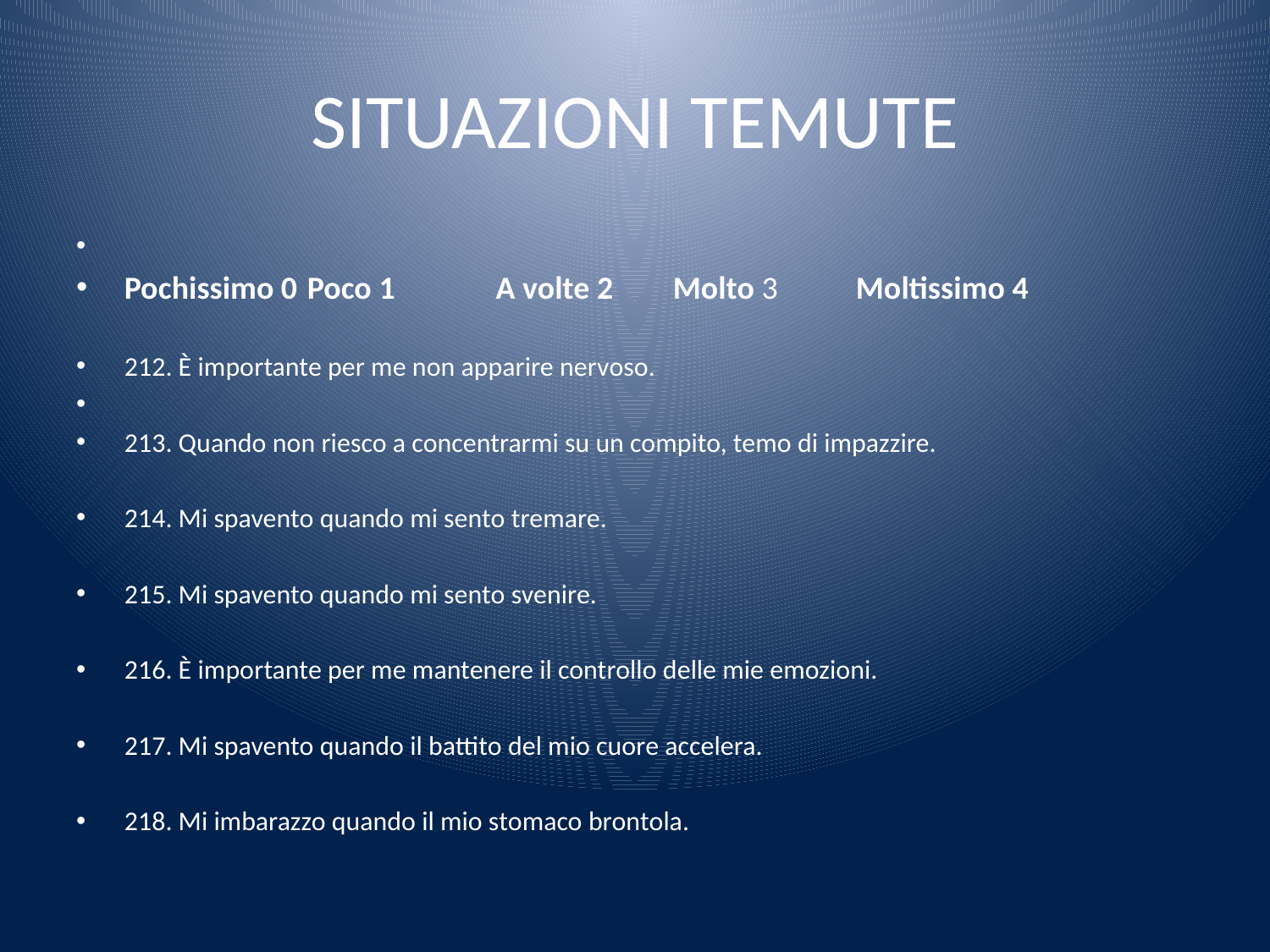

# SITUAZIONI TEMUTE

Pochissimo 0 	Poco 1              A volte 2	Molto 3   		Moltissimo 4

212. È importante per me non apparire nervoso.

213. Quando non riesco a concentrarmi su un compito, temo di impazzire.

214. Mi spavento quando mi sento tremare.

215. Mi spavento quando mi sento svenire.

216. È importante per me mantenere il controllo delle mie emozioni.

217. Mi spavento quando il battito del mio cuore accelera.

218. Mi imbarazzo quando il mio stomaco brontola.